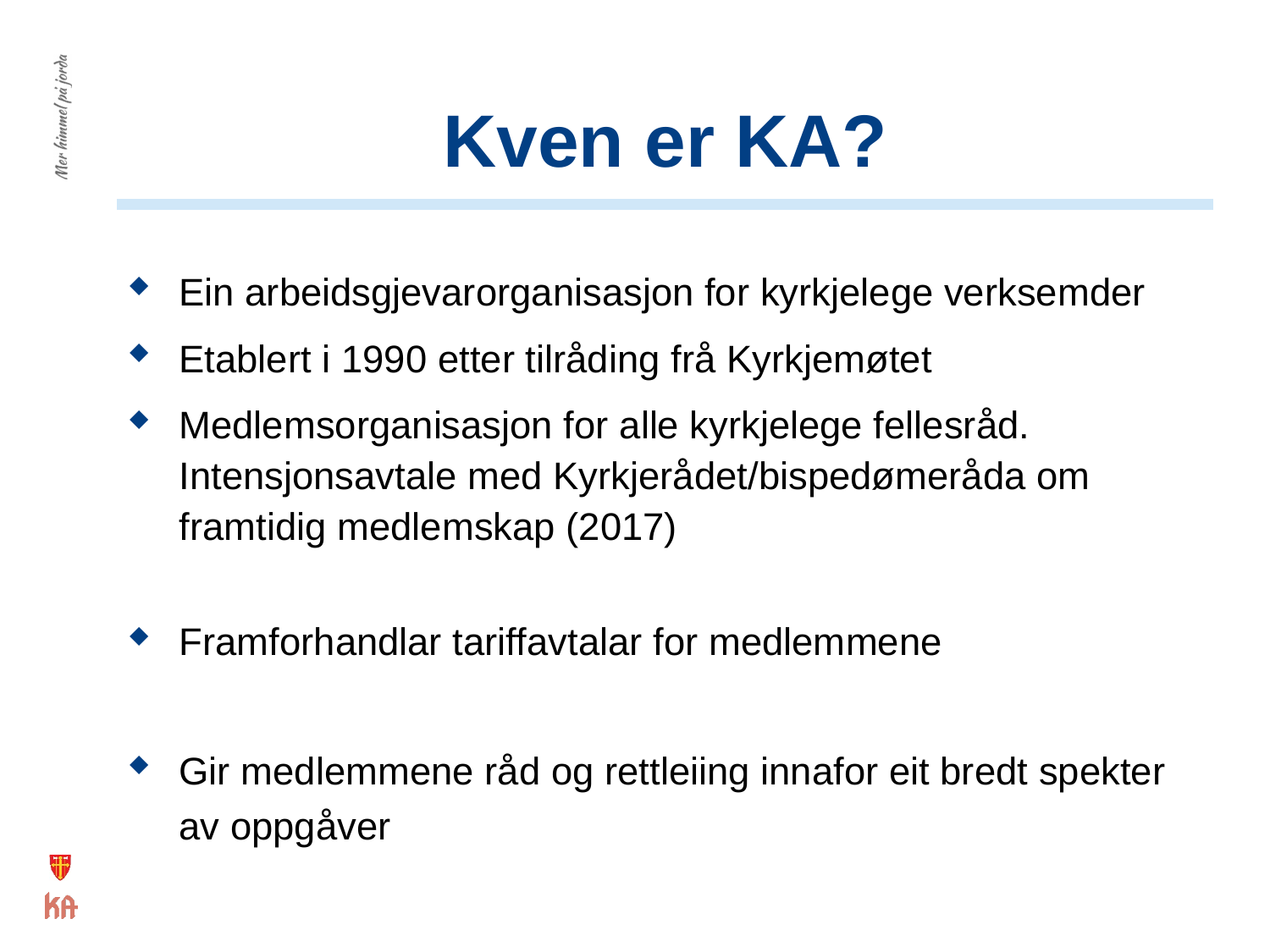

# Kven er KA?
Ein arbeidsgjevarorganisasjon for kyrkjelege verksemder
Etablert i 1990 etter tilråding frå Kyrkjemøtet
Medlemsorganisasjon for alle kyrkjelege fellesråd. Intensjonsavtale med Kyrkjerådet/bispedømeråda om framtidig medlemskap (2017)

Framforhandlar tariffavtalar for medlemmene

Gir medlemmene råd og rettleiing innafor eit bredt spekter av oppgåver